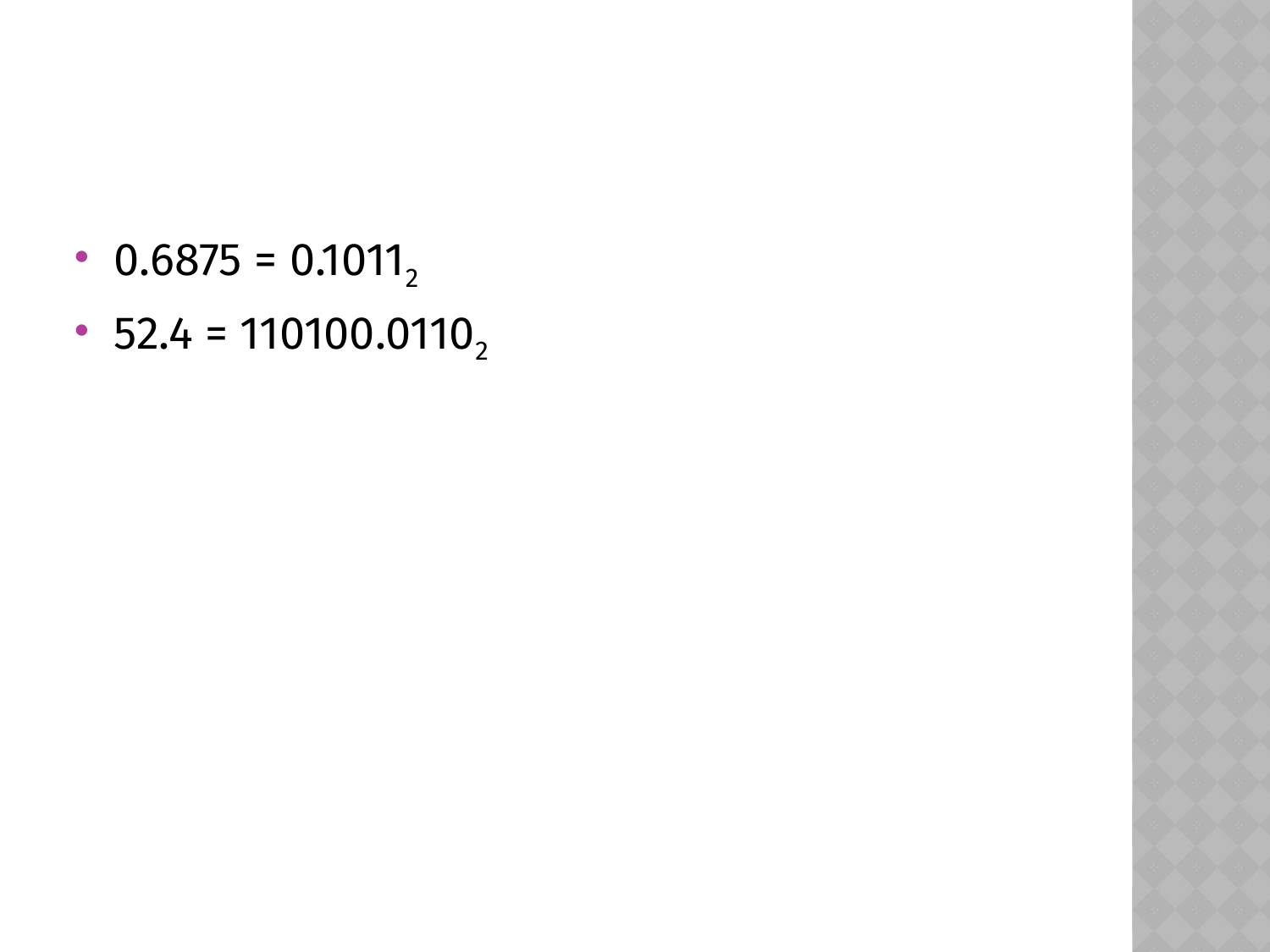

#
0.6875 = 0.10112
52.4 = 110100.01102